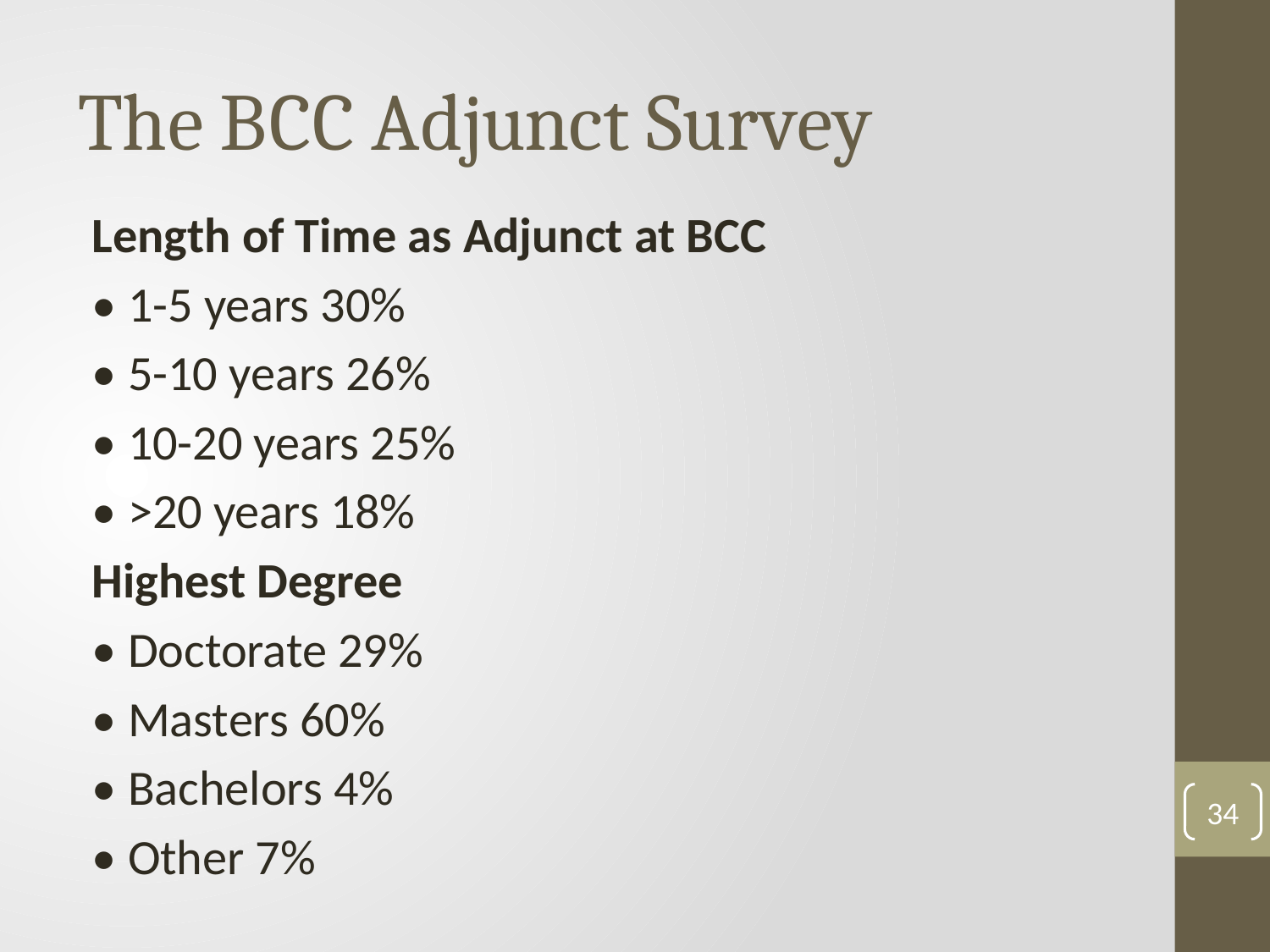

# The BCC Adjunct Survey
Length of Time as Adjunct at BCC
• 1-5 years 30%
• 5-10 years 26%
• 10-20 years 25%
• >20 years 18%
Highest Degree
• Doctorate 29%
• Masters 60%
• Bachelors 4%
• Other 7%
34